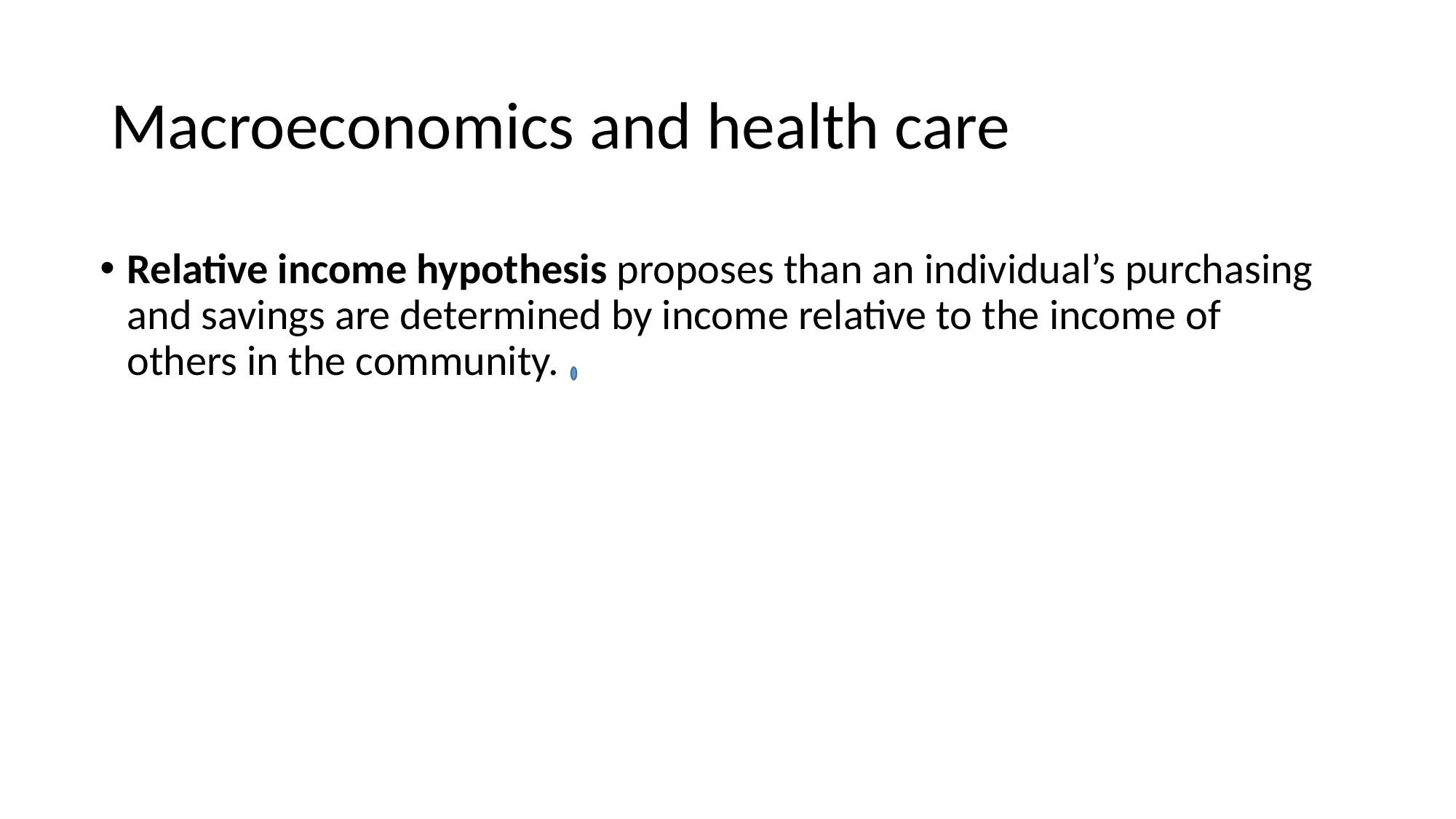

# Macroeconomics and health care
Relative income hypothesis proposes than an individual’s purchasing and savings are determined by income relative to the income of others in the community.